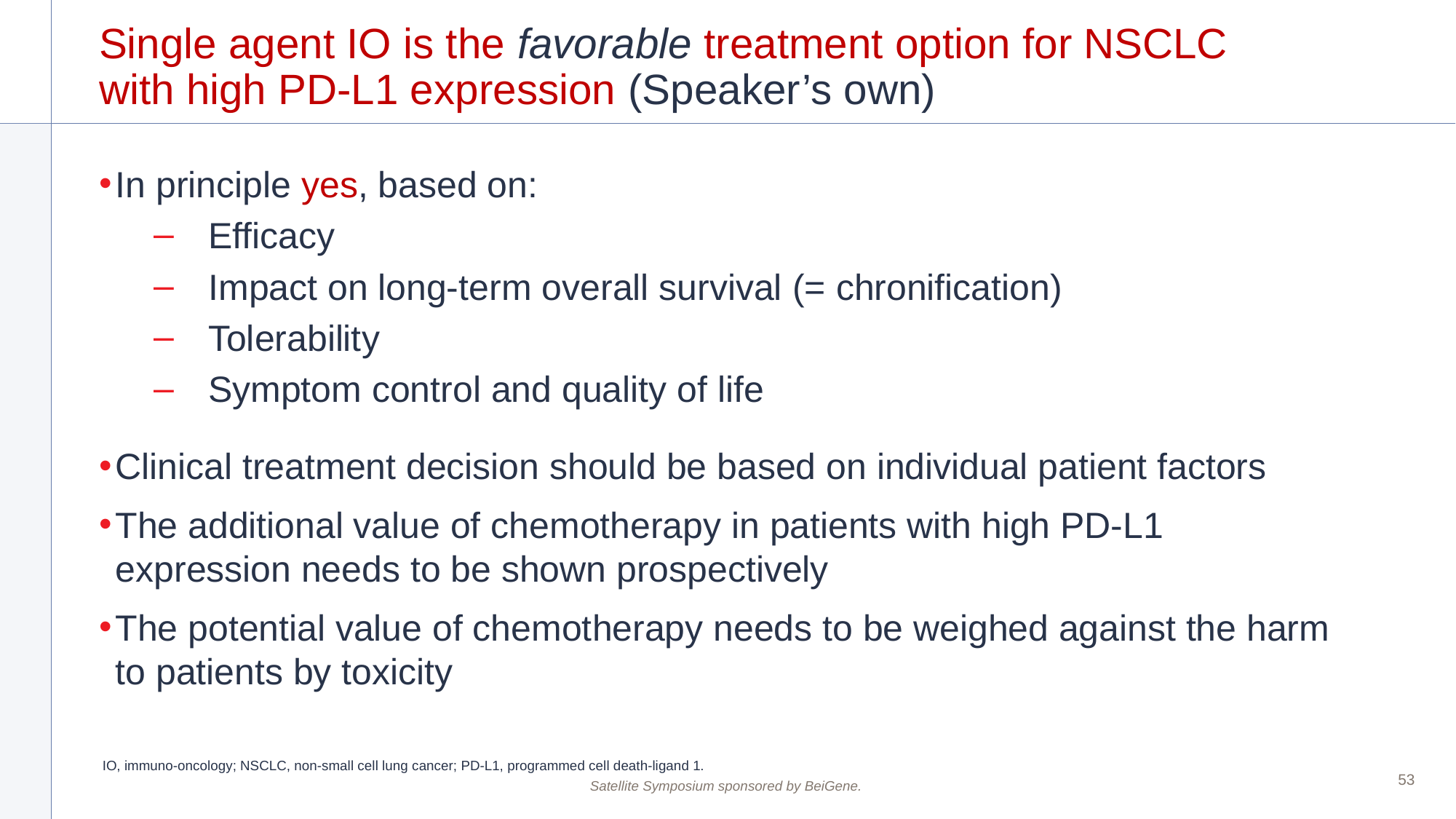

# Single agent IO is the favorable treatment option for NSCLC with high PD-L1 expression (Speaker’s own)
In principle yes, based on:
Efficacy
Impact on long-term overall survival (= chronification)
Tolerability
Symptom control and quality of life
Clinical treatment decision should be based on individual patient factors
The additional value of chemotherapy in patients with high PD-L1 expression needs to be shown prospectively
The potential value of chemotherapy needs to be weighed against the harm to patients by toxicity

IO, immuno-oncology; NSCLC, non-small cell lung cancer; PD-L1, programmed cell death-ligand 1.
53